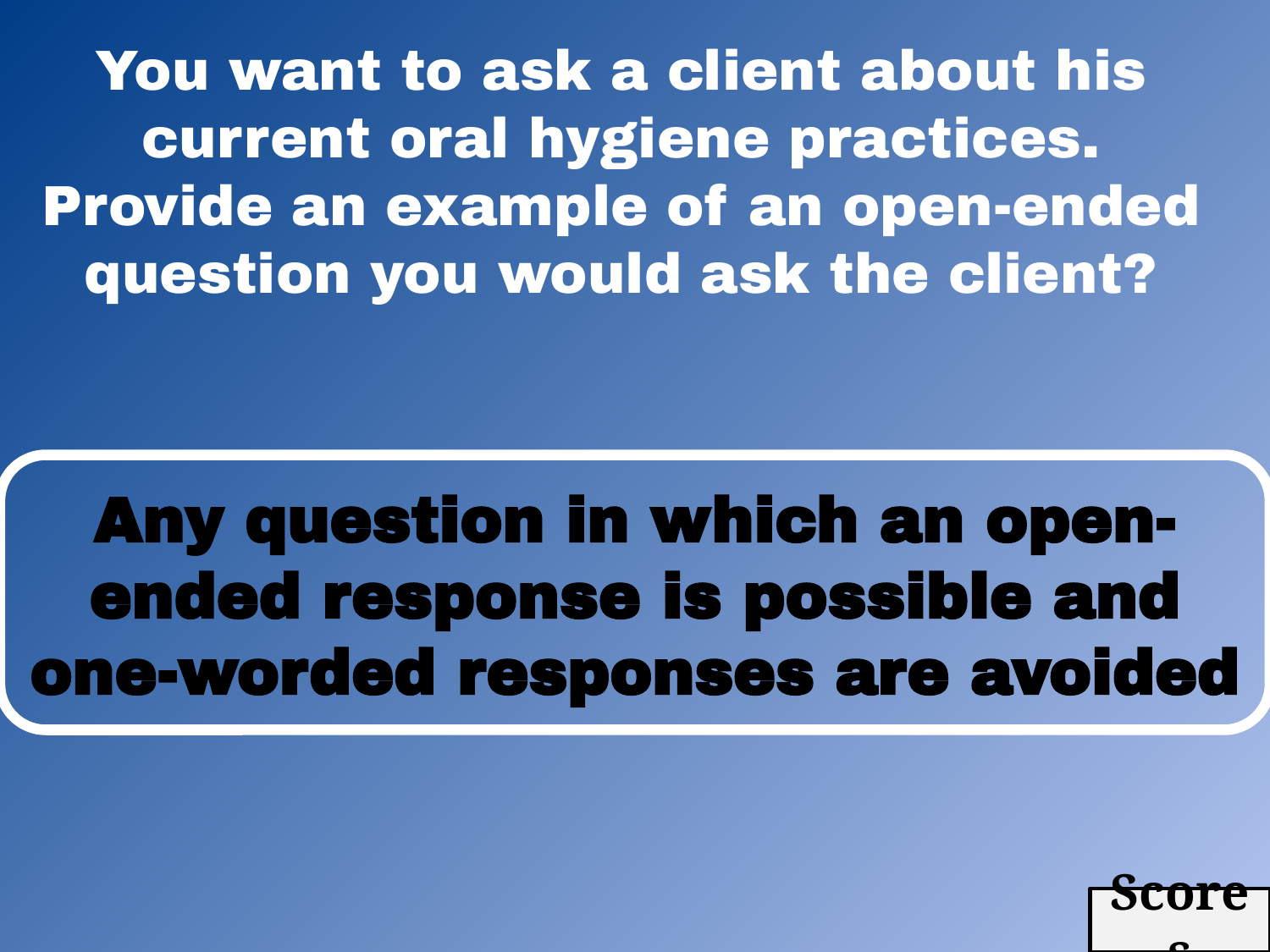

You want to ask a client about his current oral hygiene practices. Provide an example of an open-ended question you would ask the client?
Any question in which an open-ended response is possible and one-worded responses are avoided
Scores